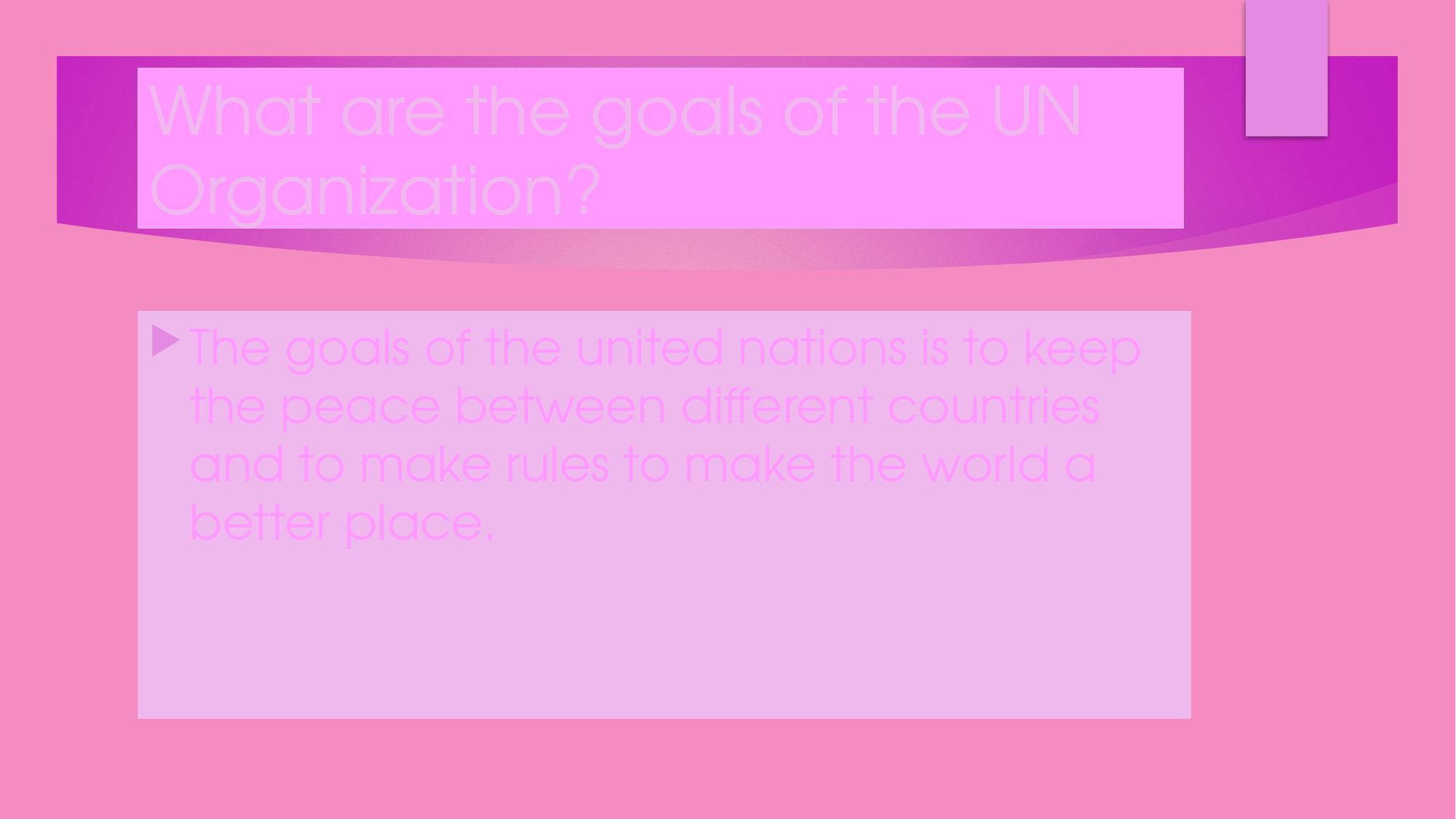

# What are the goals of the UN Organization?
The goals of the united nations is to keep the peace between different countries and to make rules to make the world a better place.